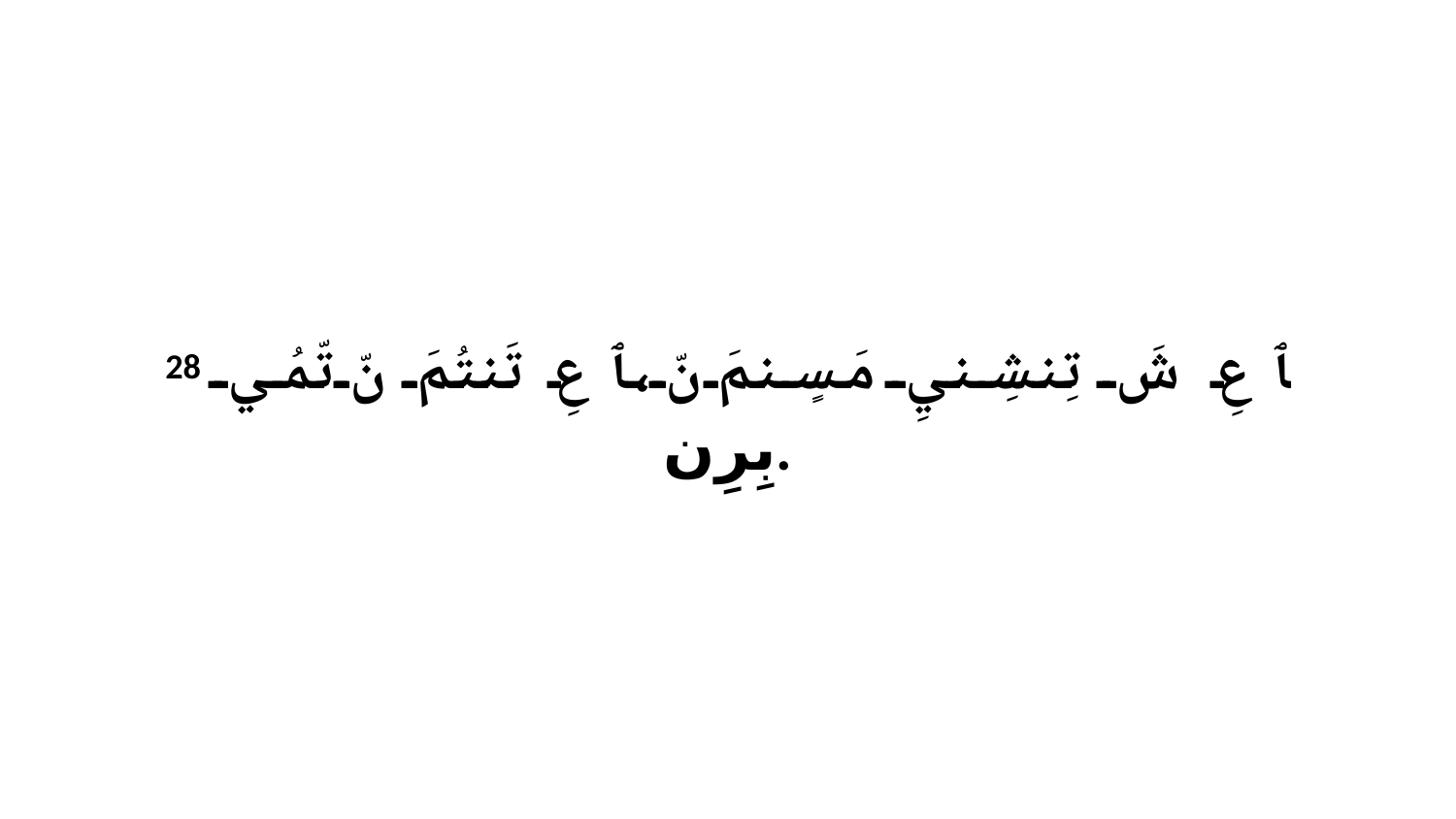

28 ﭑ عِ شَ تِنشِنيِ مَسٍنمَ نّ،ﭑ عِ تَنتُمَ نّ تّمُي بِرِن.